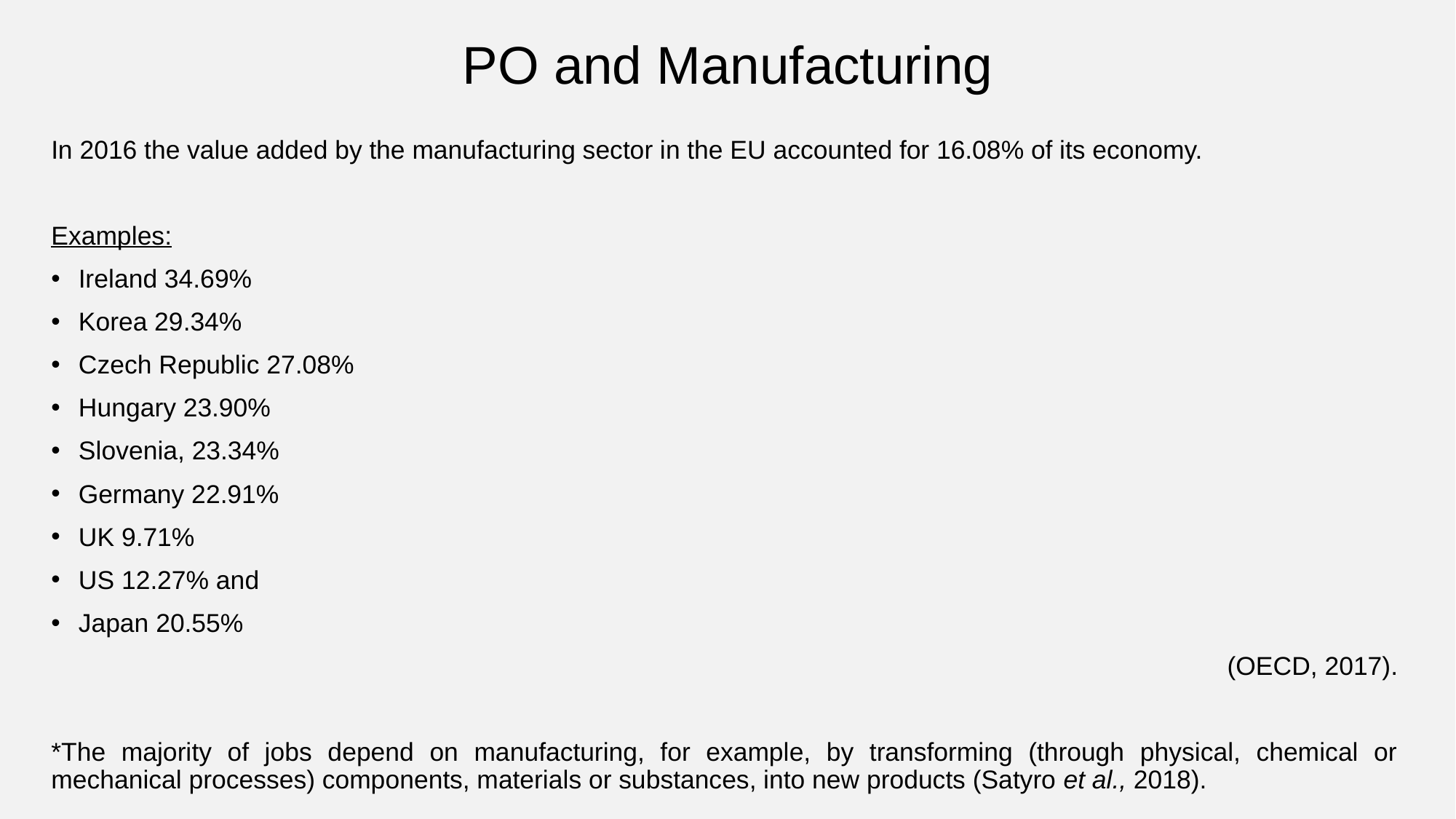

# PO and Manufacturing
In 2016 the value added by the manufacturing sector in the EU accounted for 16.08% of its economy.

Examples:
Ireland 34.69%
Korea 29.34%
Czech Republic 27.08%
Hungary 23.90%
Slovenia, 23.34%
Germany 22.91%
UK 9.71%
US 12.27% and
Japan 20.55%
(OECD, 2017).

*The majority of jobs depend on manufacturing, for example, by transforming (through physical, chemical or mechanical processes) components, materials or substances, into new products (Satyro et al., 2018).